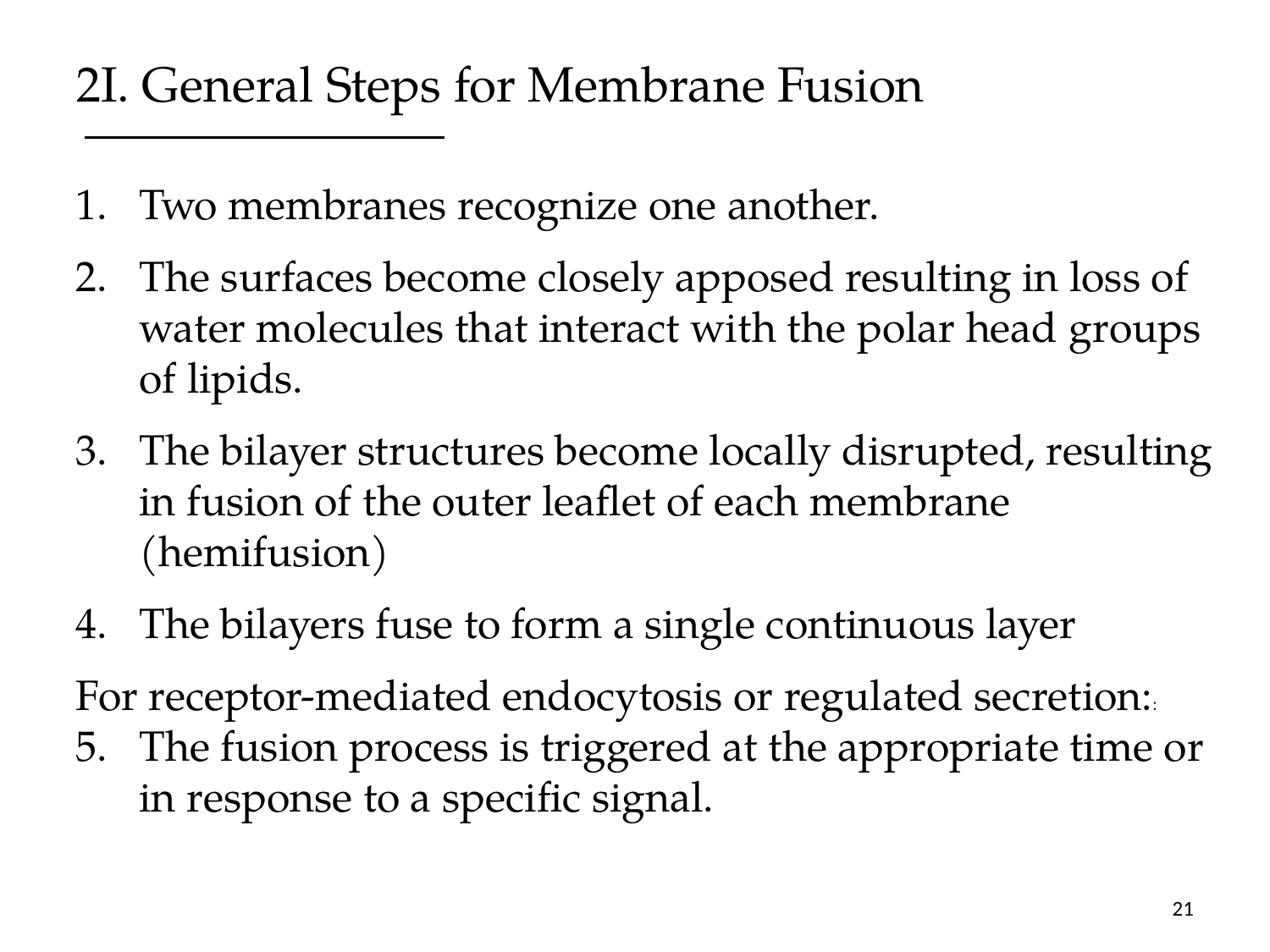

# 2I. General Steps for Membrane Fusion

Two membranes recognize one another.

The surfaces become closely apposed resulting in loss of water molecules that interact with the polar head groups of lipids.

The bilayer structures become locally disrupted, resulting in fusion of the outer leaflet of each membrane (hemifusion)

The bilayers fuse to form a single continuous layer

For receptor-mediated endocytosis or regulated secretion::
5.   The fusion process is triggered at the appropriate time or
      in response to a specific signal.

21